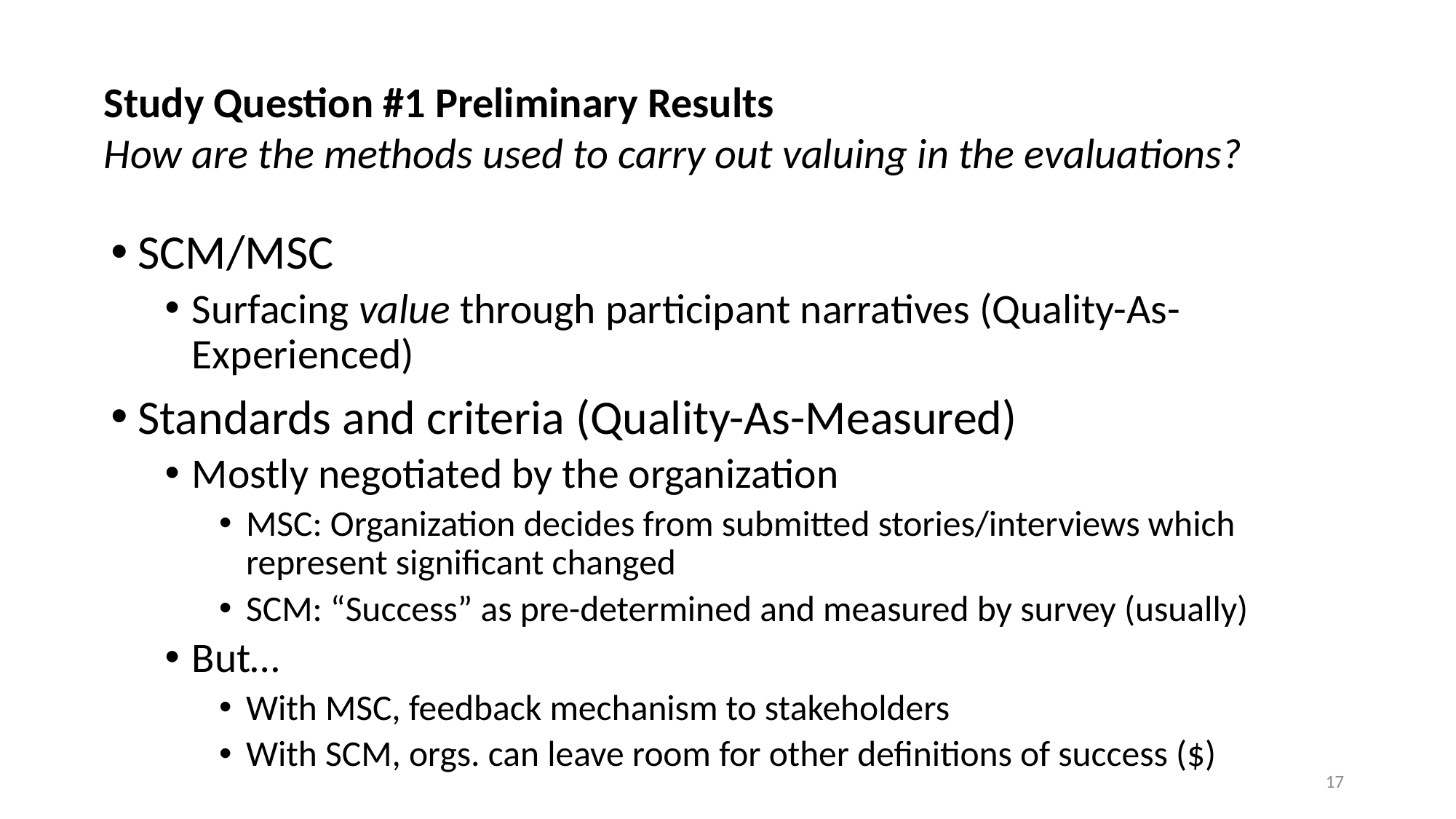

Study Question #1 Preliminary Results
How are the methods used to carry out valuing in the evaluations?
SCM/MSC
Surfacing value through participant narratives (Quality-As-Experienced)
Standards and criteria (Quality-As-Measured)
Mostly negotiated by the organization
MSC: Organization decides from submitted stories/interviews which represent significant changed
SCM: “Success” as pre-determined and measured by survey (usually)
But…
With MSC, feedback mechanism to stakeholders
With SCM, orgs. can leave room for other definitions of success ($)

17